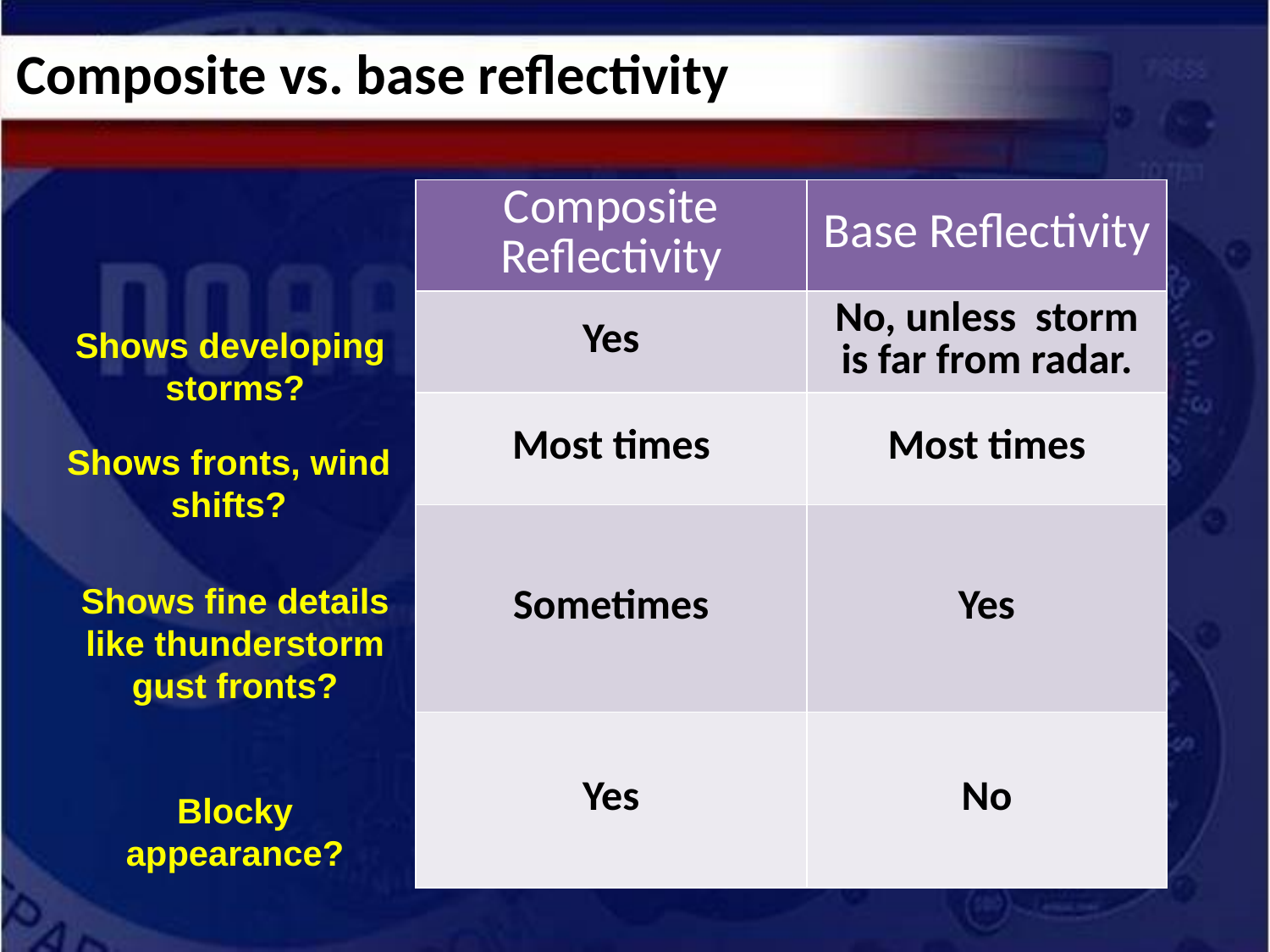

Composite vs. base reflectivity
| Composite Reflectivity | Base Reflectivity |
| --- | --- |
| Yes | No, unless storm is far from radar. |
| Most times | Most times |
| Sometimes | Yes |
| Yes | No |
Shows developing  storms?
Shows fronts, wind shifts?
Shows fine details like thunderstorm gust fronts?
Blocky appearance?